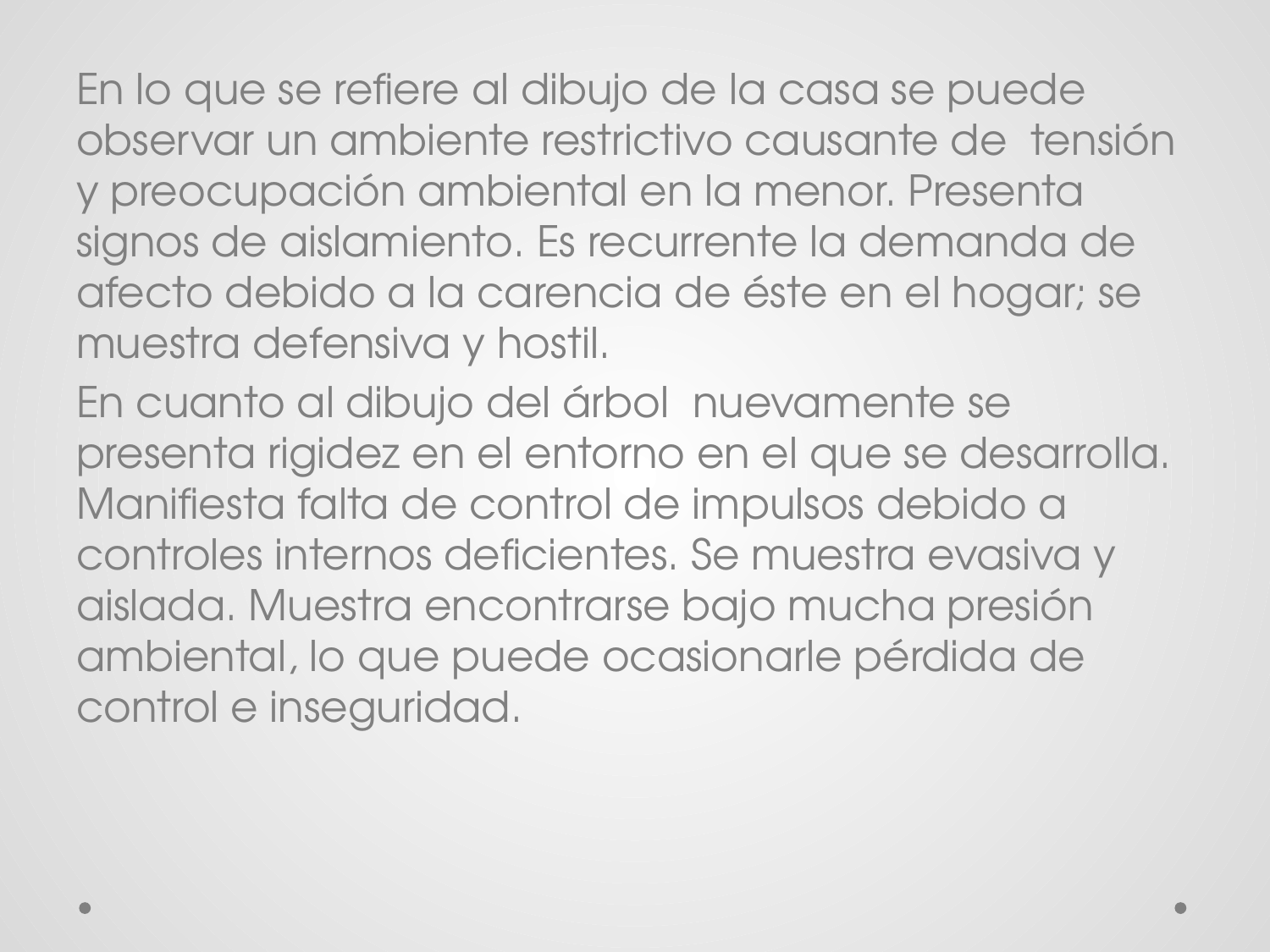

En lo que se refiere al dibujo de la casa se puede observar un ambiente restrictivo causante de  tensión y preocupación ambiental en la menor. Presenta signos de aislamiento. Es recurrente la demanda de afecto debido a la carencia de éste en el hogar; se muestra defensiva y hostil.
En cuanto al dibujo del árbol  nuevamente se presenta rigidez en el entorno en el que se desarrolla. Manifiesta falta de control de impulsos debido a controles internos deficientes. Se muestra evasiva y  aislada. Muestra encontrarse bajo mucha presión ambiental, lo que puede ocasionarle pérdida de control e inseguridad.